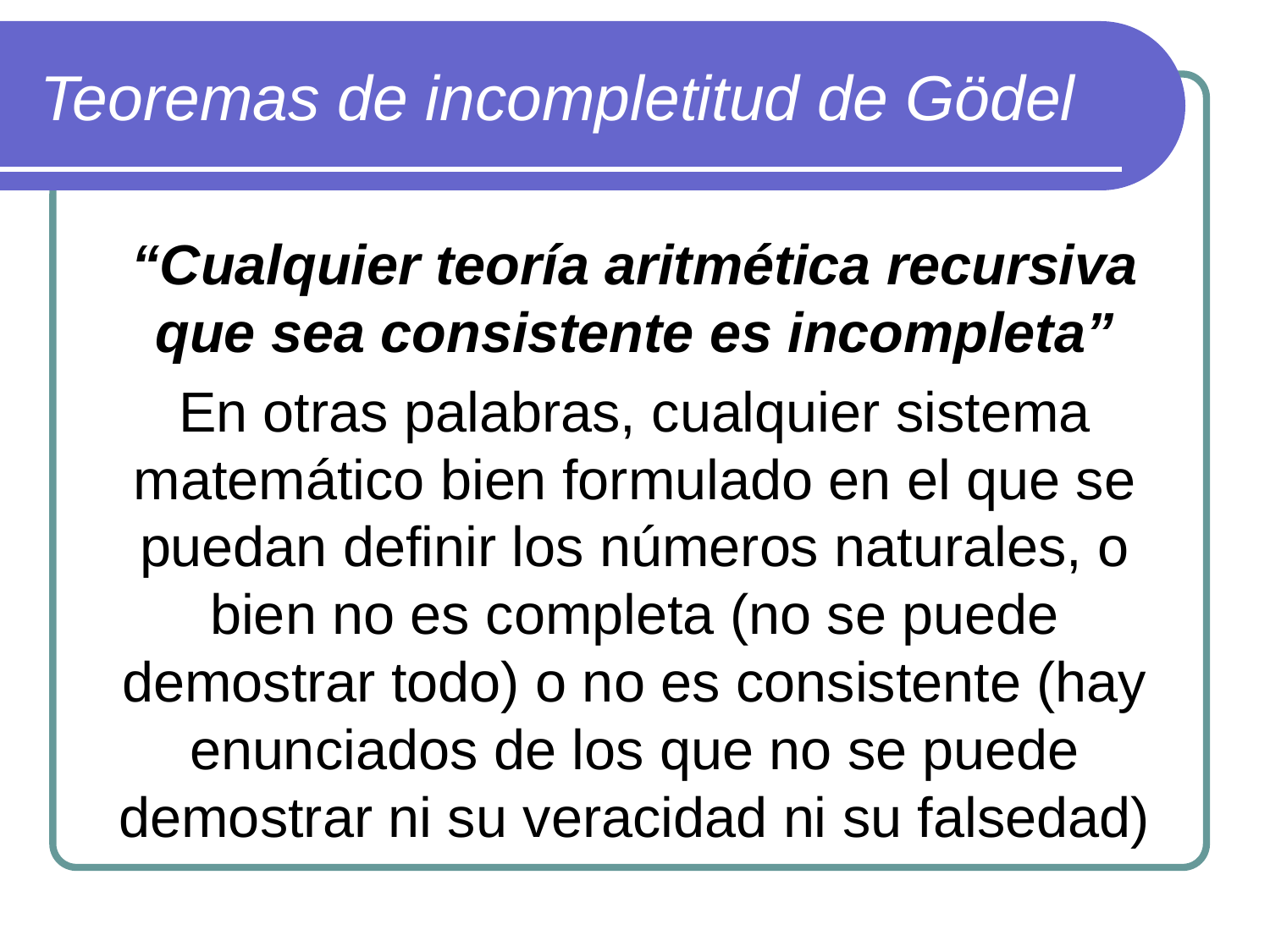

# Teoremas de incompletitud de Gödel
“Cualquier teoría aritmética recursiva que sea consistente es incompleta”
En otras palabras, cualquier sistema matemático bien formulado en el que se puedan definir los números naturales, o bien no es completa (no se puede demostrar todo) o no es consistente (hay enunciados de los que no se puede demostrar ni su veracidad ni su falsedad)